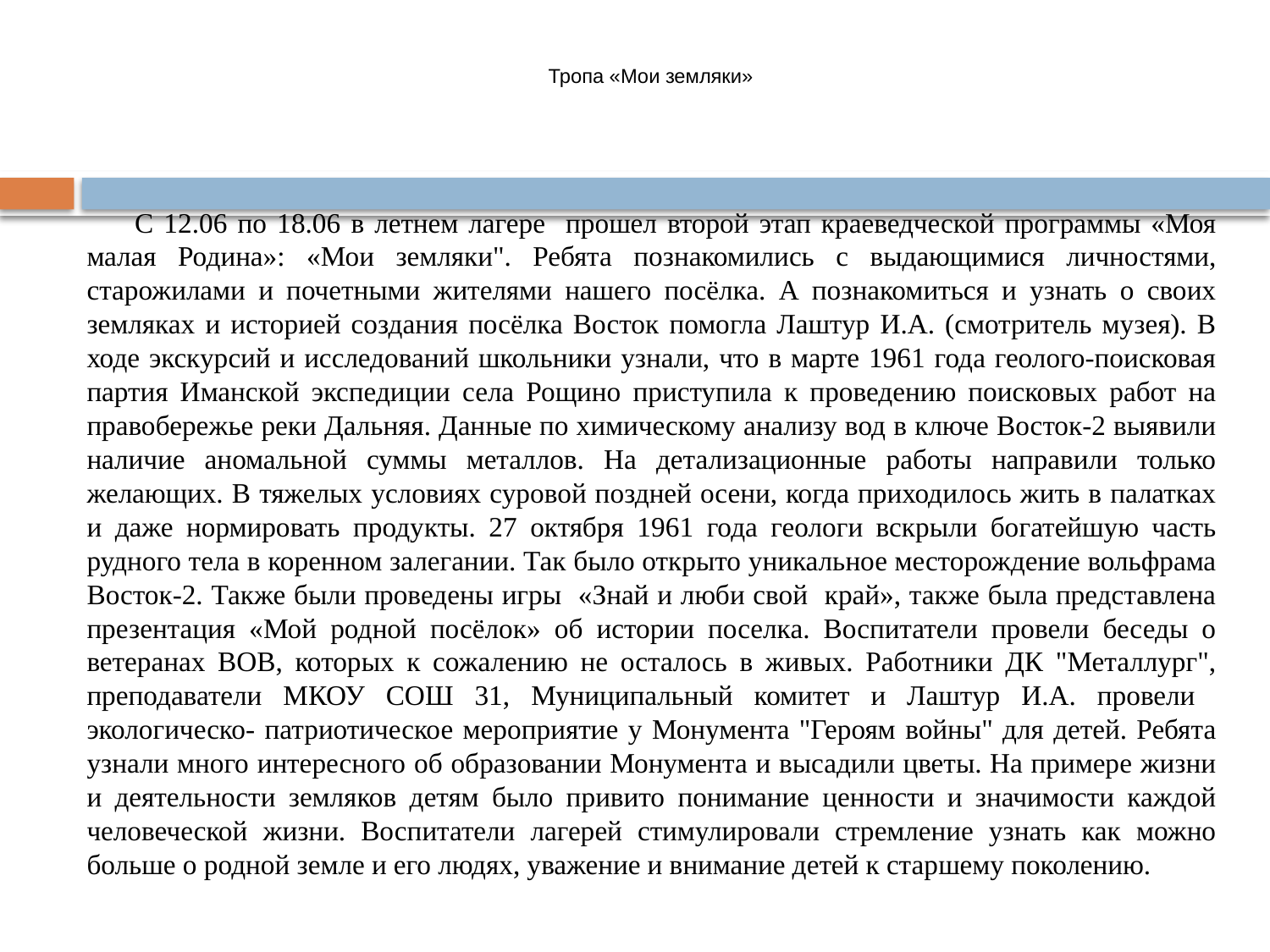

# Тропа «Мои земляки»
         С 12.06 по 18.06 в летнем лагере  прошел второй этап краеведческой программы «Моя малая Родина»: «Мои земляки". Ребята познакомились с выдающимися личностями, старожилами и почетными жителями нашего посёлка. А познакомиться и узнать о своих земляках и историей создания посёлка Восток помогла Лаштур И.А. (смотритель музея). В ходе экскурсий и исследований школьники узнали, что в марте 1961 года геолого-поисковая партия Иманской экспедиции села Рощино приступила к проведению поисковых работ на правобережье реки Дальняя. Данные по химическому анализу вод в ключе Восток-2 выявили наличие аномальной суммы металлов. На детализационные работы направили только желающих. В тяжелых условиях суровой поздней осени, когда приходилось жить в палатках и даже нормировать продукты. 27 октября 1961 года геологи вскрыли богатейшую часть рудного тела в коренном залегании. Так было открыто уникальное месторождение вольфрама Восток-2. Также были проведены игры  «Знай и люби свой  край», также была представлена презентация «Мой родной посёлок» об истории поселка. Воспитатели провели беседы о ветеранах ВОВ, которых к сожалению не осталось в живых. Работники ДК "Металлург", преподаватели МКОУ СОШ 31, Муниципальный комитет и Лаштур И.А. провели  экологическо- патриотическое мероприятие у Монумента "Героям войны" для детей. Ребята узнали много интересного об образовании Монумента и высадили цветы. На примере жизни и деятельности земляков детям было привито понимание ценности и значимости каждой человеческой жизни. Воспитатели лагерей стимулировали стремление узнать как можно больше о родной земле и его людях, уважение и внимание детей к старшему поколению.